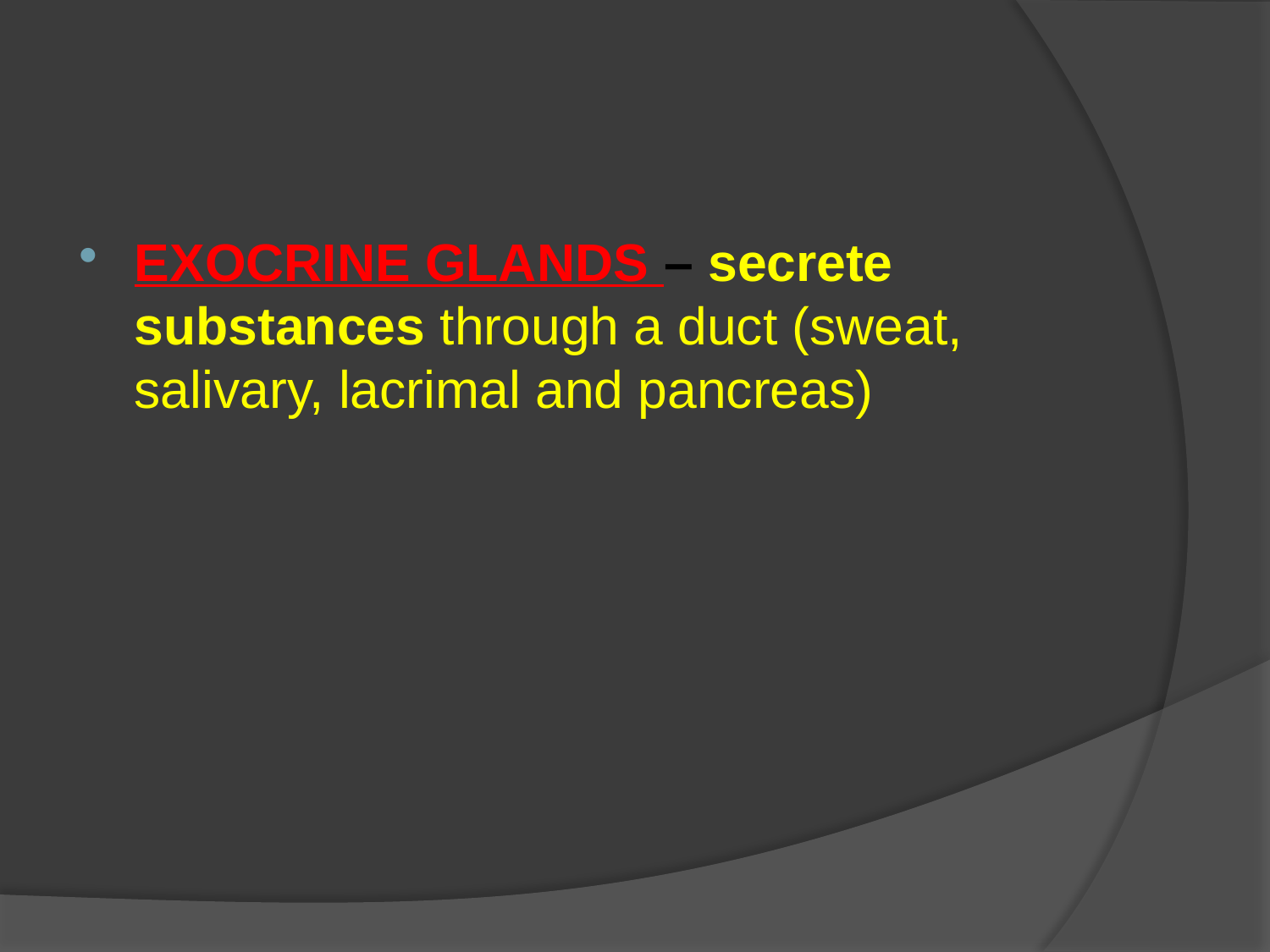

#
EXOCRINE GLANDS – secrete substances through a duct (sweat, salivary, lacrimal and pancreas)